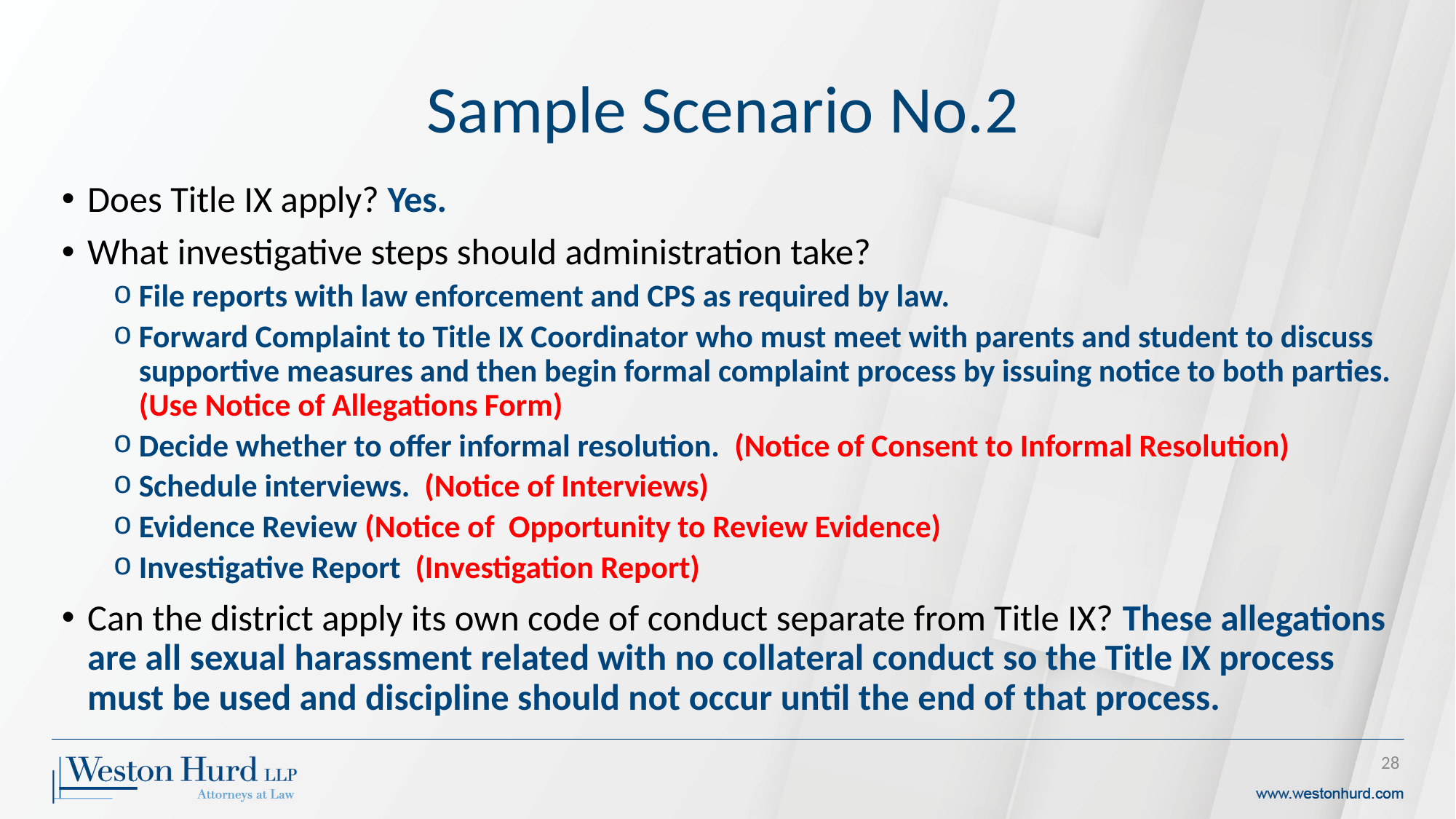

# Sample Scenario No.2
Does Title IX apply? Yes.
What investigative steps should administration take?
File reports with law enforcement and CPS as required by law.
Forward Complaint to Title IX Coordinator who must meet with parents and student to discuss supportive measures and then begin formal complaint process by issuing notice to both parties.  (Use Notice of Allegations Form)
Decide whether to offer informal resolution.  (Notice of Consent to Informal Resolution)
Schedule interviews.  (Notice of Interviews)
Evidence Review (Notice of  Opportunity to Review Evidence)
Investigative Report  (Investigation Report)
Can the district apply its own code of conduct separate from Title IX? These allegations are all sexual harassment related with no collateral conduct so the Title IX process must be used and discipline should not occur until the end of that process.

28